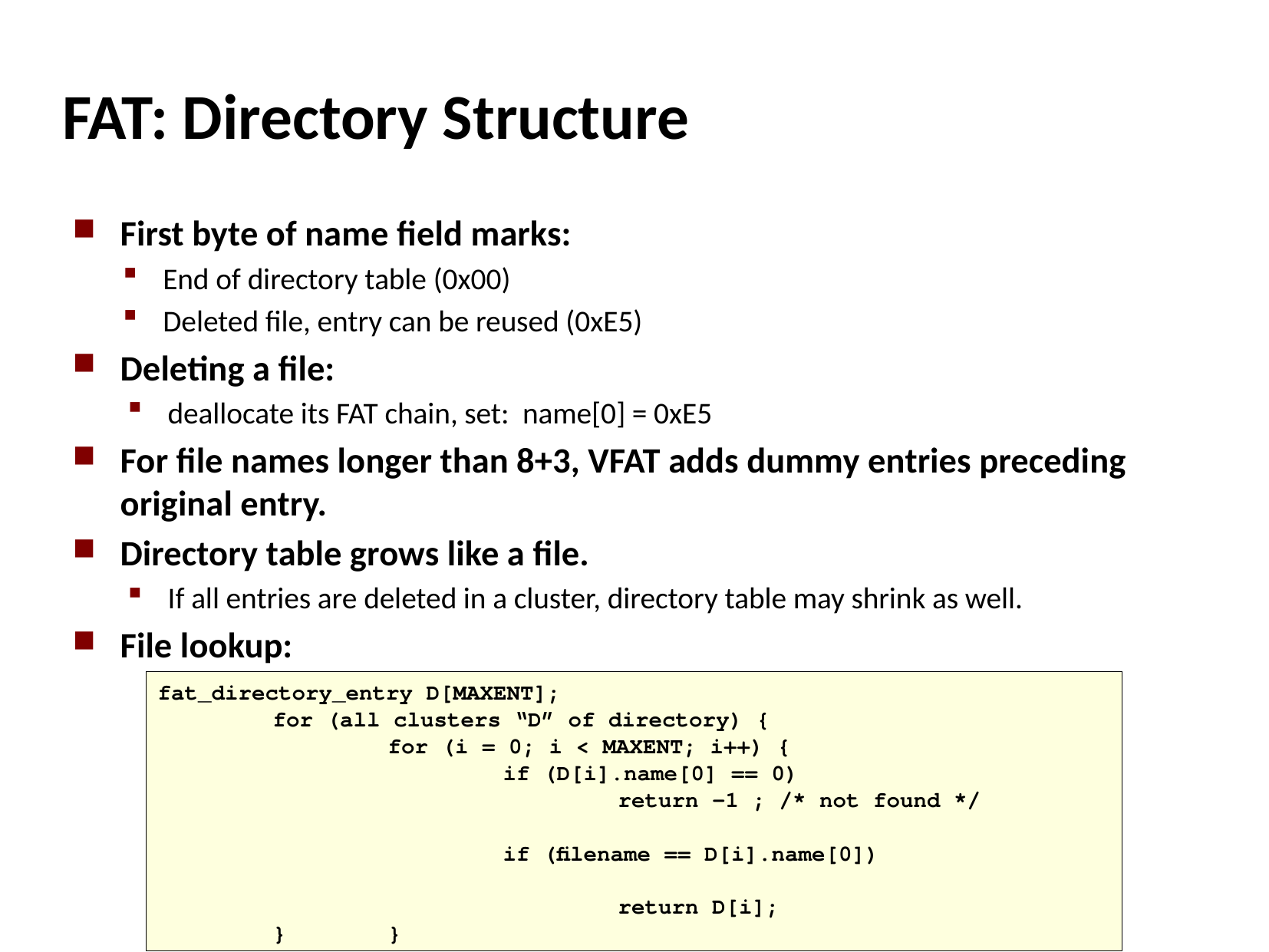

# FAT: Directory Structure
First byte of name field marks:
End of directory table (0x00)
Deleted file, entry can be reused (0xE5)
Deleting a file:
deallocate its FAT chain, set:  name[0] = 0xE5
For file names longer than 8+3, VFAT adds dummy entries preceding original entry.
Directory table grows like a file.
If all entries are deleted in a cluster, directory table may shrink as well.
File lookup:
fat_directory_entry D[MAXENT];
	for (all clusters “D” of directory) {
		for (i = 0; i < MAXENT; i++) {
		 	if (D[i].name[0] == 0)
	 		 	return -1 ; /* not found */
			if (filename == D[i].name[0])
				return D[i];
	}	}